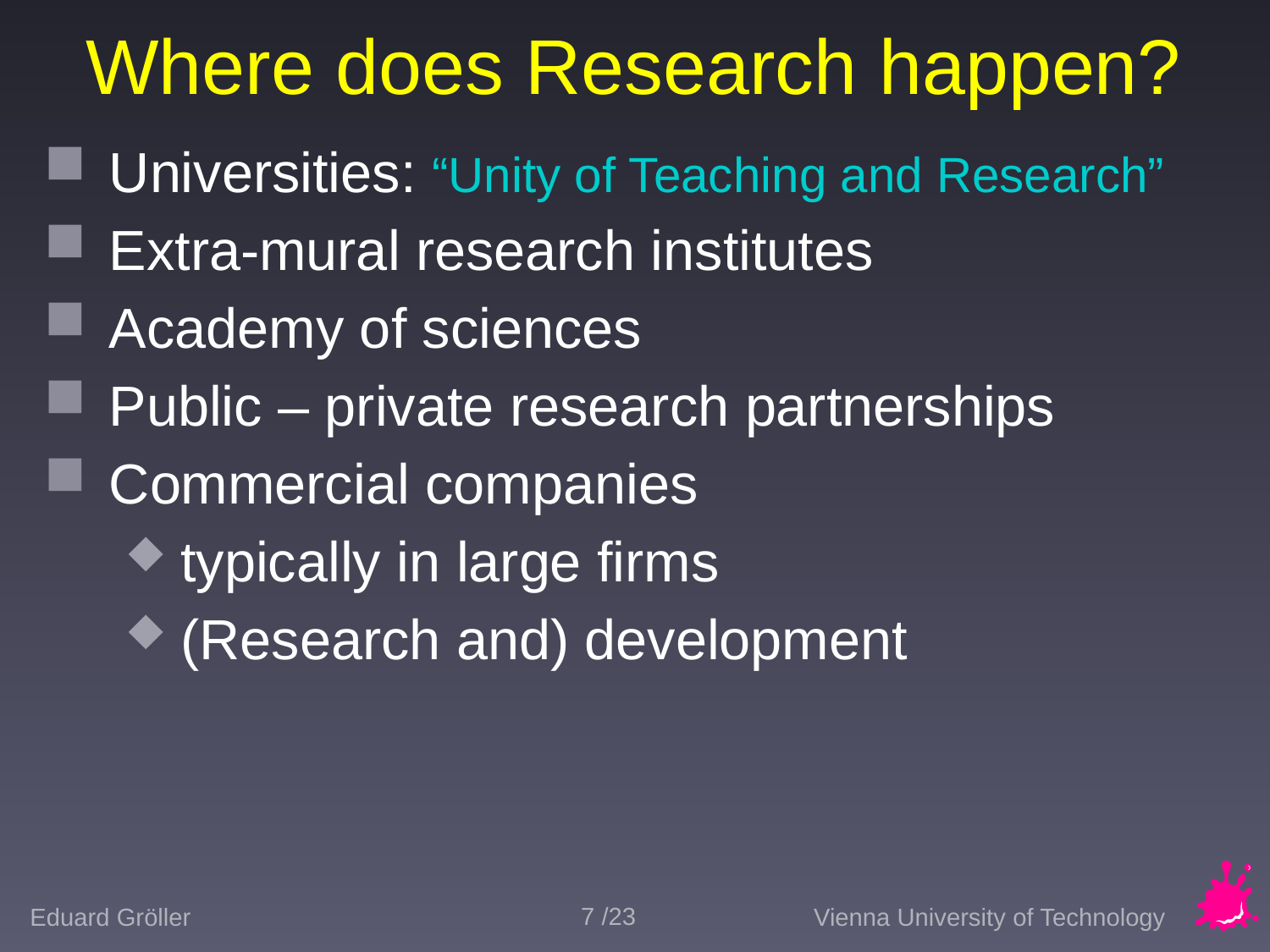

# Where does Research happen?
Universities: “Unity of Teaching and Research”
Extra-mural research institutes
Academy of sciences
Public – private research partnerships
Commercial companies
typically in large firms
(Research and) development
7 /23